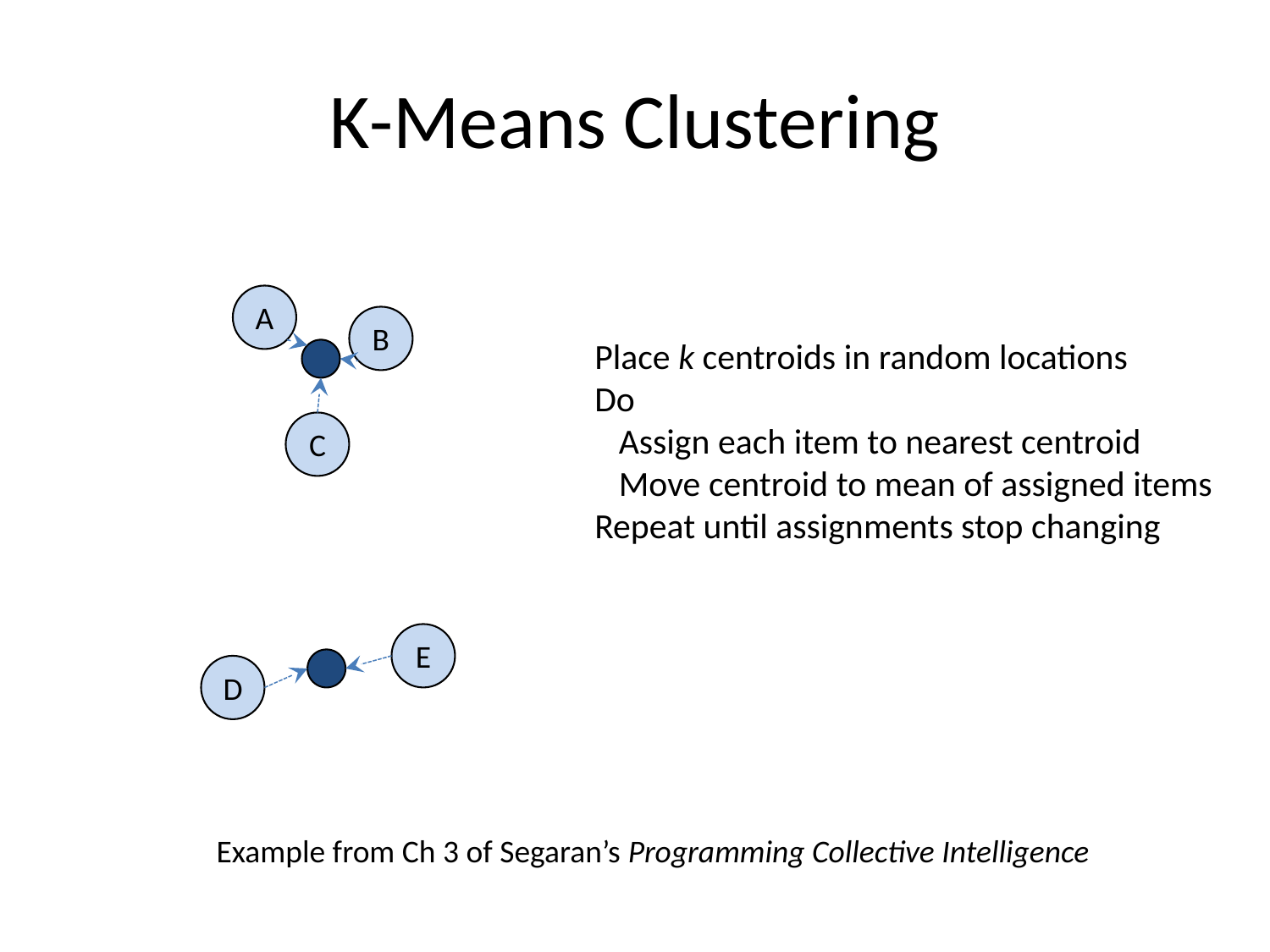

# K-Means Clustering
A
B
Place k centroids in random locations
Do
   Assign each item to nearest centroid
   Move centroid to mean of assigned items
Repeat until assignments stop changing

C
E

D
Example from Ch 3 of Segaran’s Programming Collective Intelligence